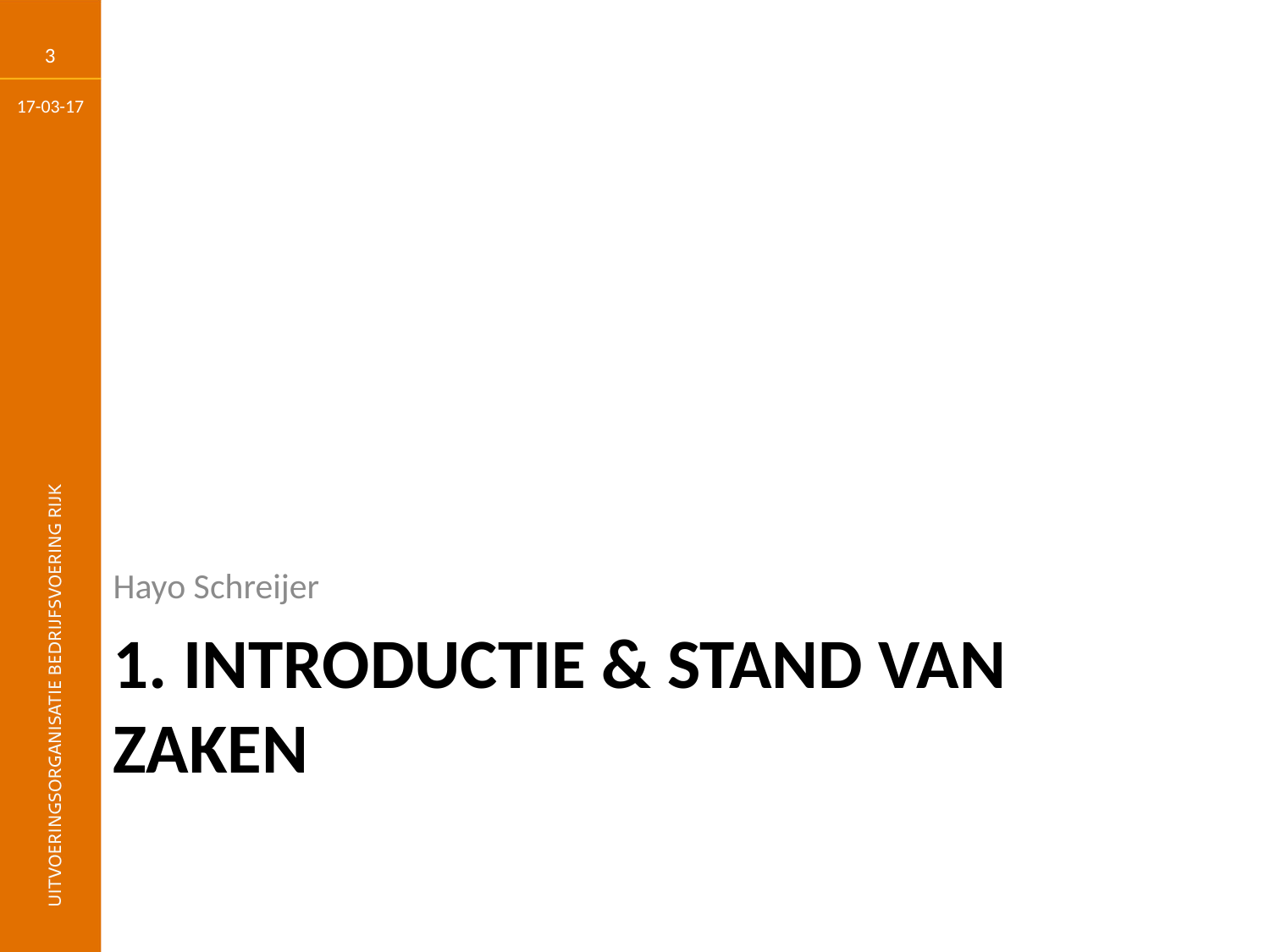

3
17-03-17
Hayo Schreijer
# 1. Introductie & Stand van Zaken